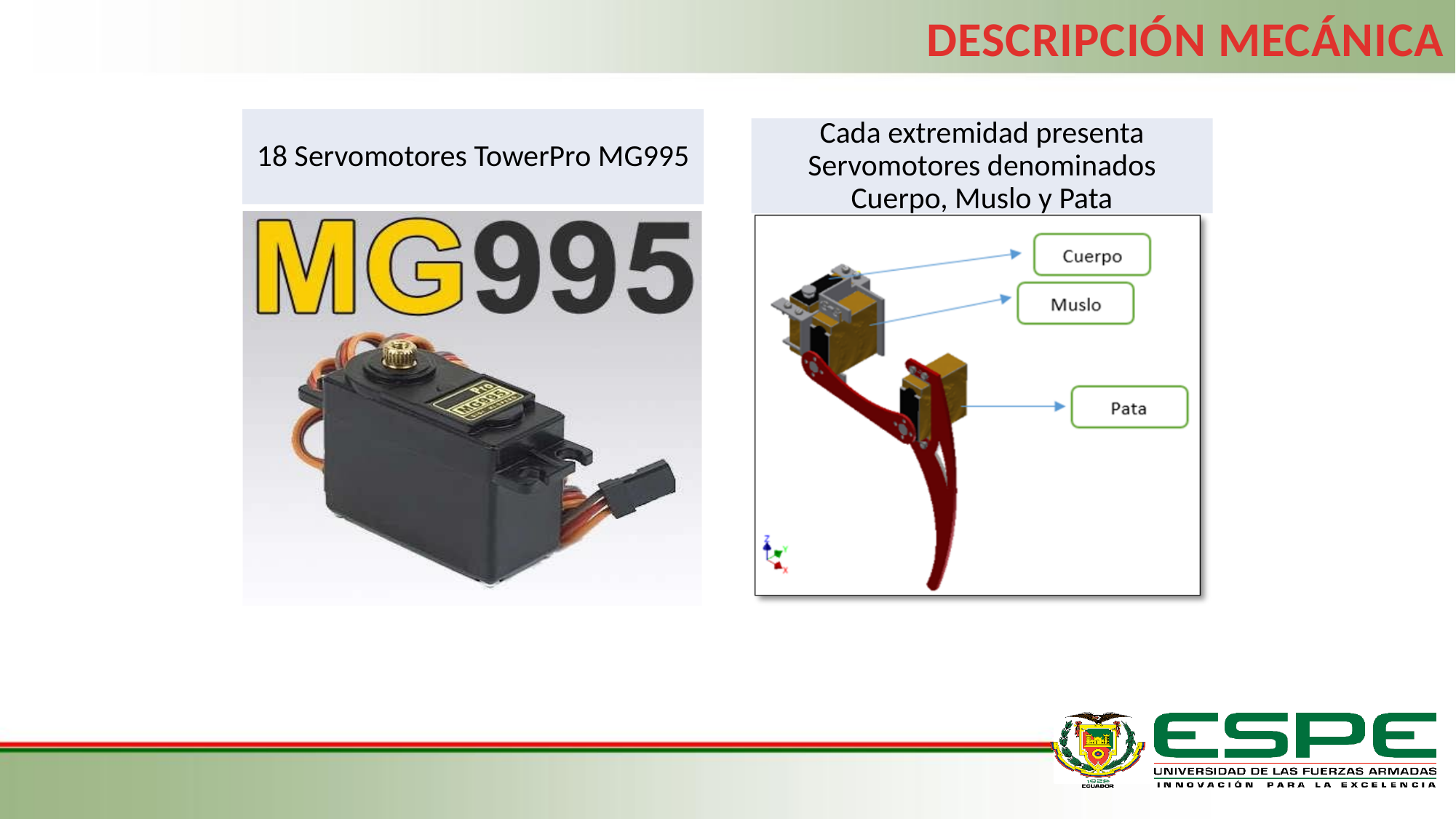

DESCRIPCIÓN MECÁNICA
18 Servomotores TowerPro MG995
Cada extremidad presenta Servomotores denominados Cuerpo, Muslo y Pata